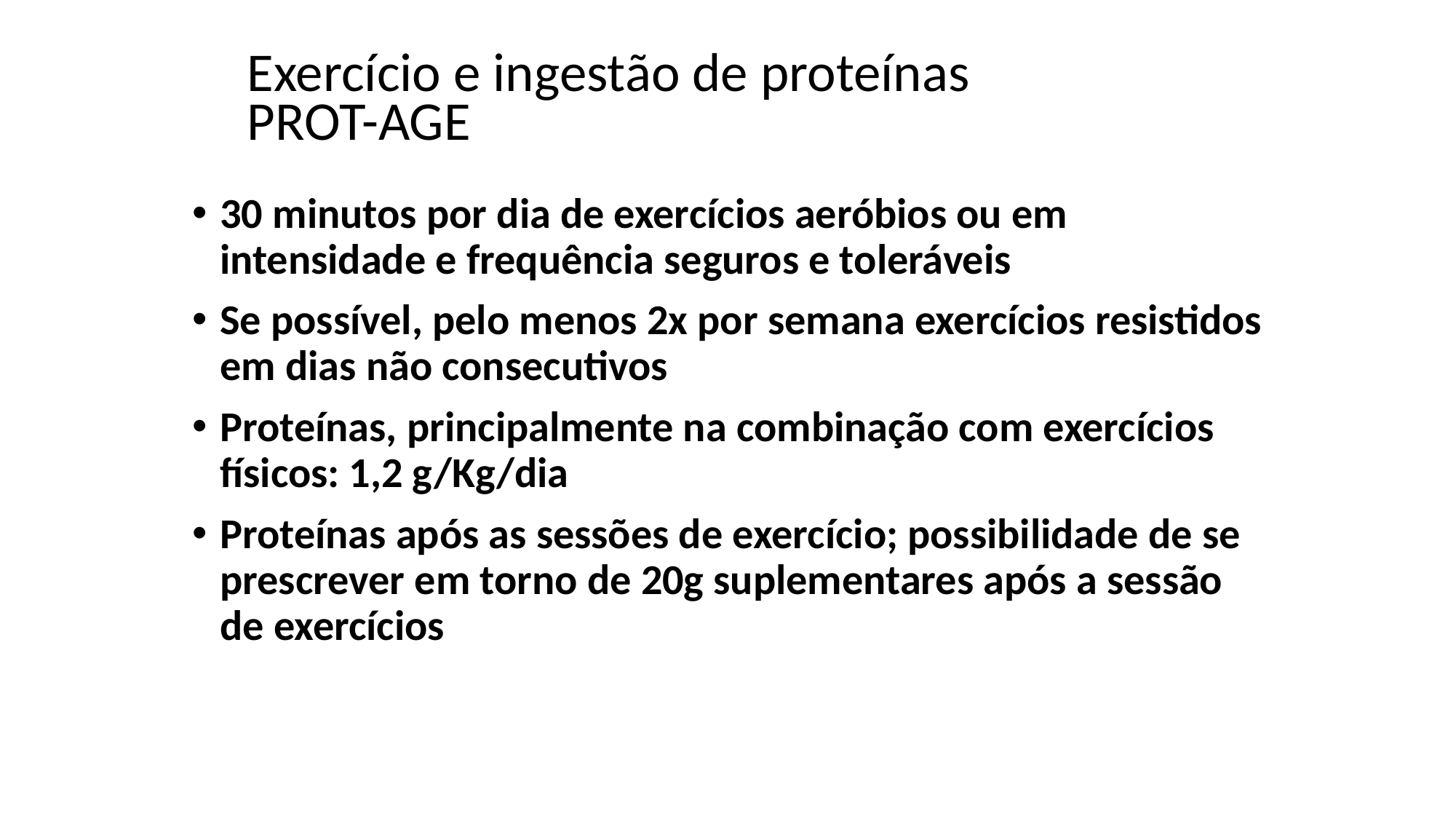

# Exercício e ingestão de proteínas PROT-AGE
30 minutos por dia de exercícios aeróbios ou em intensidade e frequência seguros e toleráveis
Se possível, pelo menos 2x por semana exercícios resistidos em dias não consecutivos
Proteínas, principalmente na combinação com exercícios físicos: 1,2 g/Kg/dia
Proteínas após as sessões de exercício; possibilidade de se prescrever em torno de 20g suplementares após a sessão de exercícios